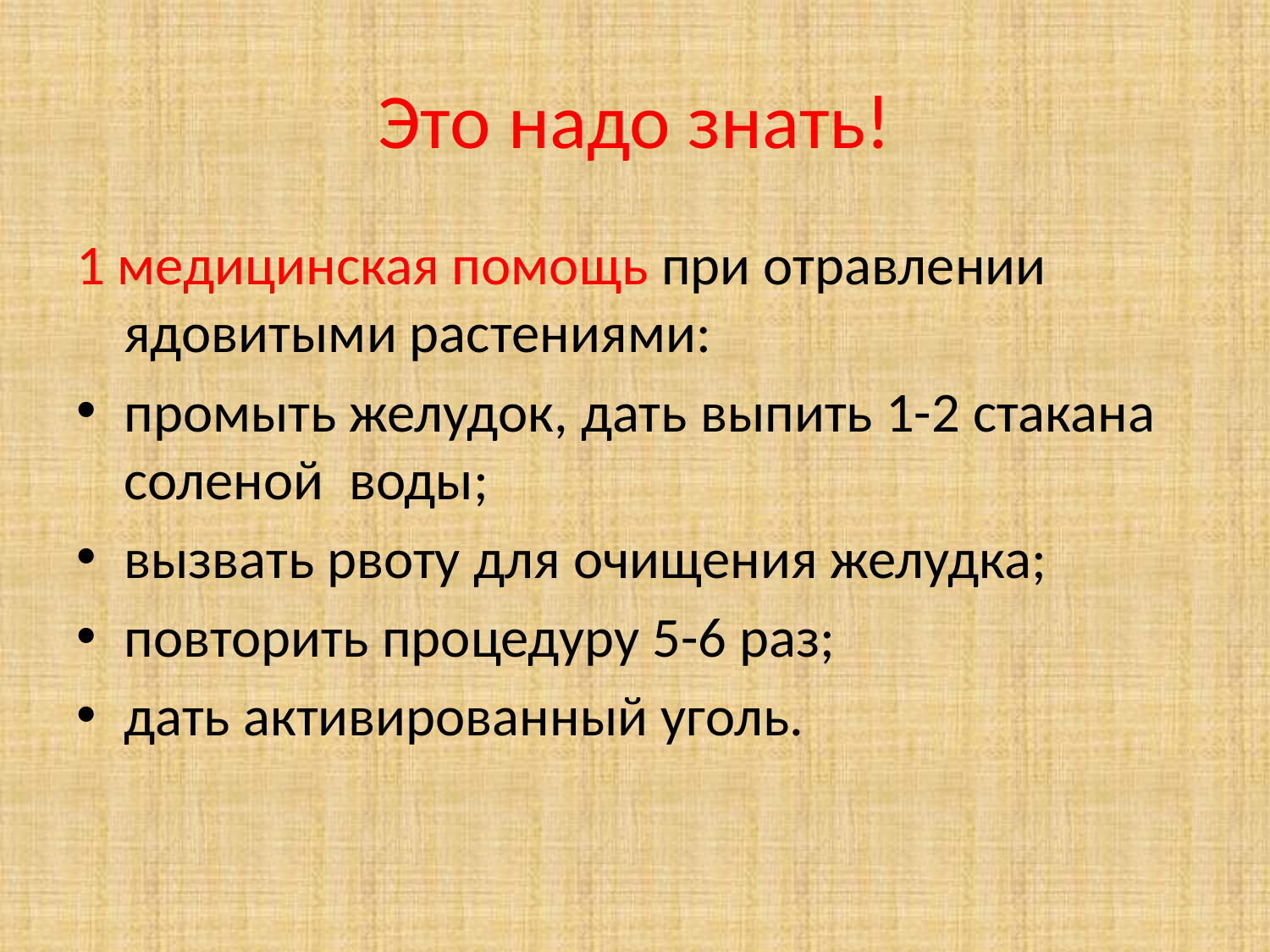

# Это надо знать!
1 медицинская помощь при отравлении ядовитыми растениями:
промыть желудок, дать выпить 1-2 стакана соленой  воды;
вызвать рвоту для очищения желудка;
повторить процедуру 5-6 раз;
дать активированный уголь.